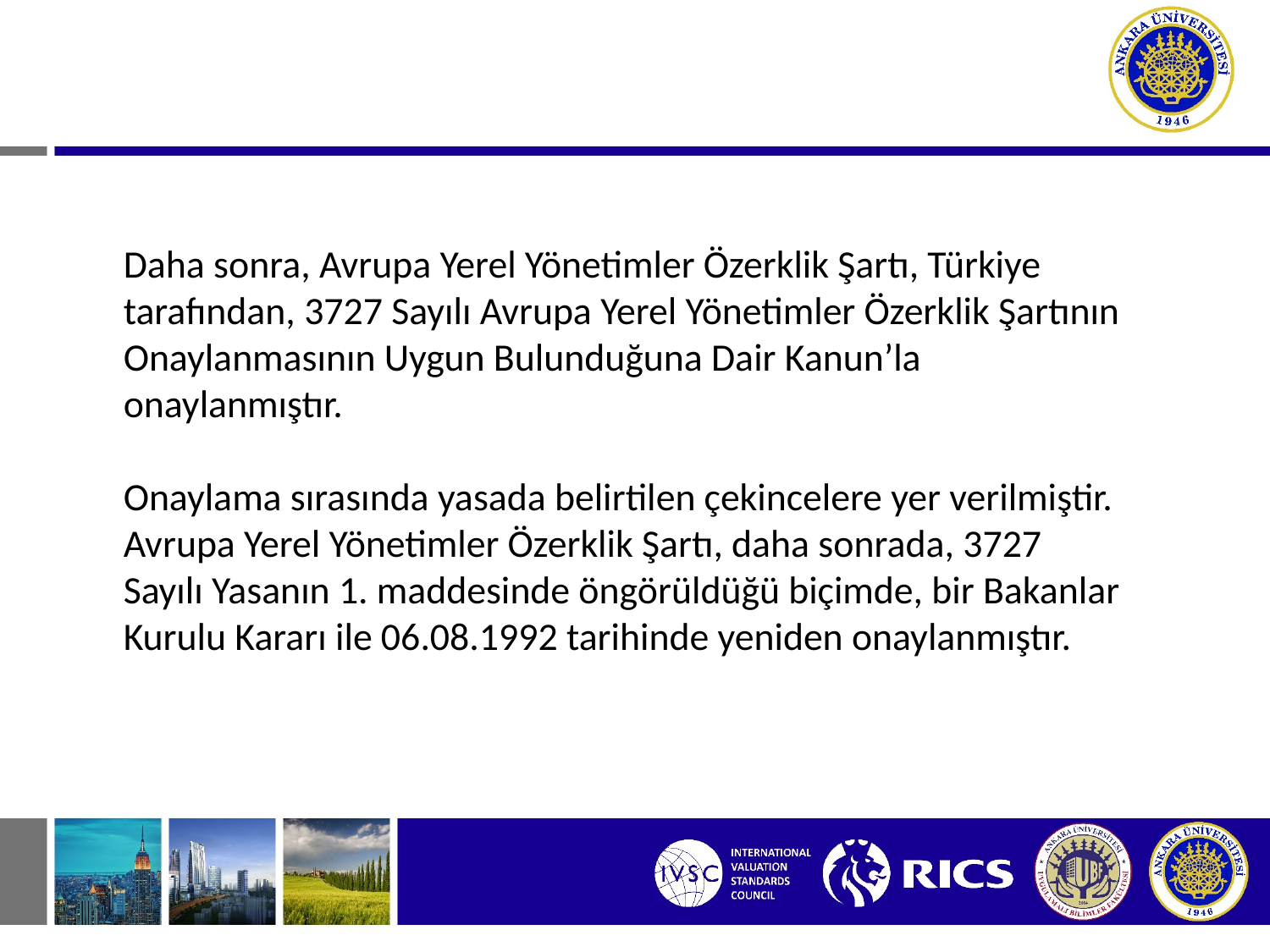

Daha sonra, Avrupa Yerel Yönetimler Özerklik Şartı, Türkiye tarafından, 3727 Sayılı Avrupa Yerel Yönetimler Özerklik Şartının Onaylanmasının Uygun Bulunduğuna Dair Kanun’la onaylanmıştır.

Onaylama sırasında yasada belirtilen çekincelere yer verilmiştir. Avrupa Yerel Yönetimler Özerklik Şartı, daha sonrada, 3727 Sayılı Yasanın 1. maddesinde öngörüldüğü biçimde, bir Bakanlar Kurulu Kararı ile 06.08.1992 tarihinde yeniden onaylanmıştır.